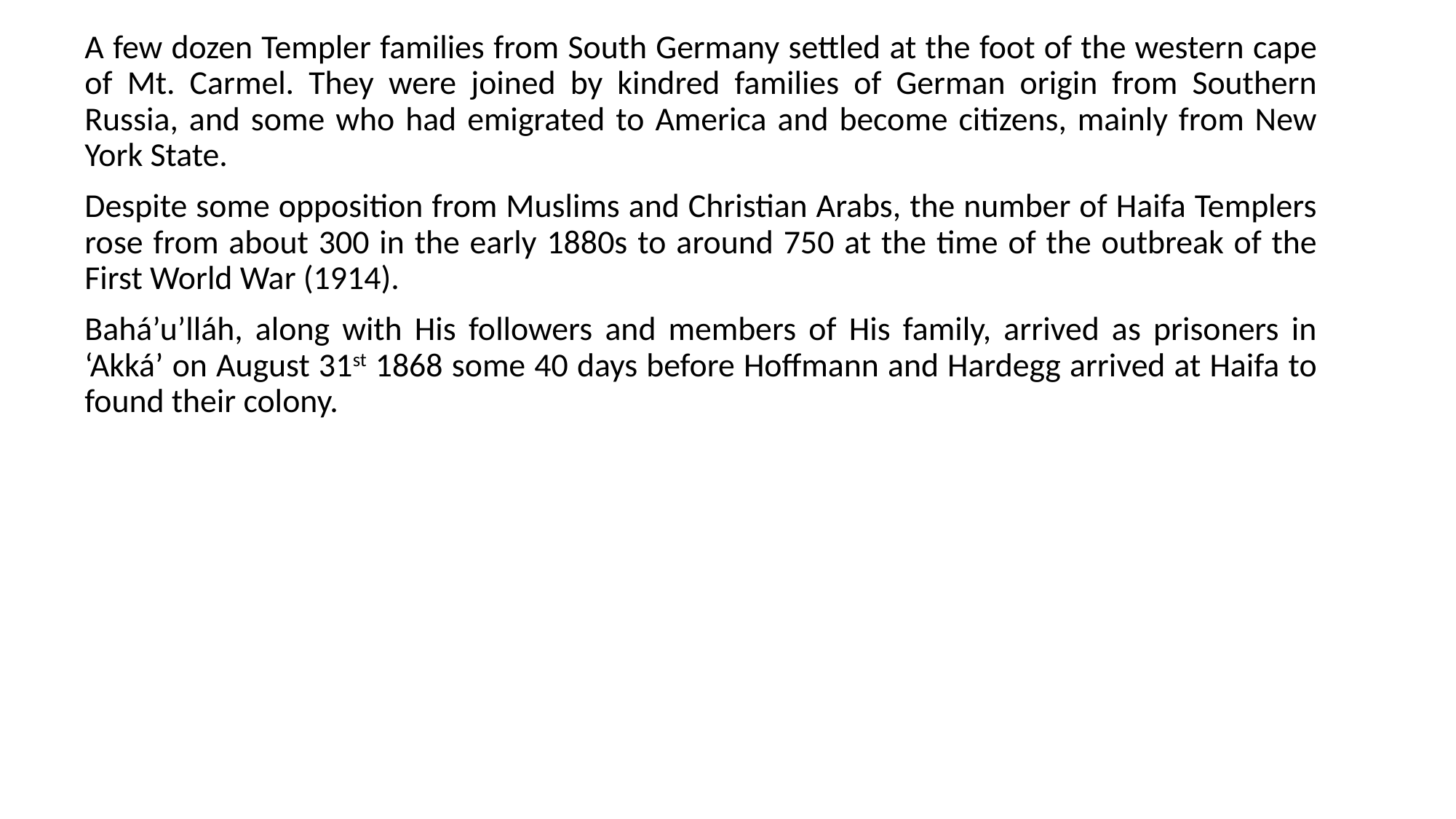

A few dozen Templer families from South Germany settled at the foot of the western cape of Mt. Carmel. They were joined by kindred families of German origin from Southern Russia, and some who had emigrated to America and become citizens, mainly from New York State.
Despite some opposition from Muslims and Christian Arabs, the number of Haifa Templers rose from about 300 in the early 1880s to around 750 at the time of the outbreak of the First World War (1914).
Bahá’u’lláh, along with His followers and members of His family, arrived as prisoners in ‘Akká’ on August 31st 1868 some 40 days before Hoffmann and Hardegg arrived at Haifa to found their colony.